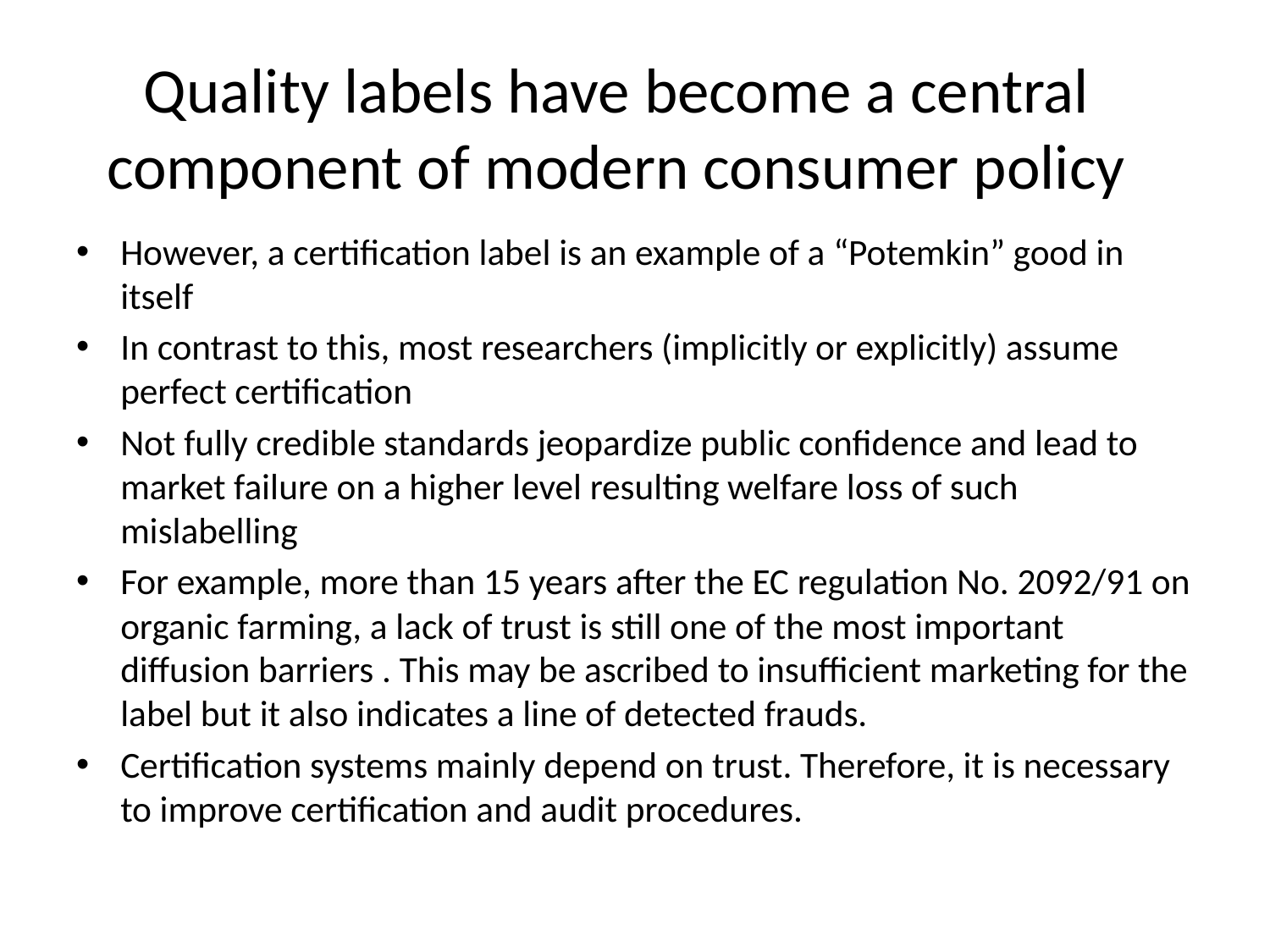

# Quality labels have become a central component of modern consumer policy
However, a certification label is an example of a “Potemkin” good in itself
In contrast to this, most researchers (implicitly or explicitly) assume perfect certification
Not fully credible standards jeopardize public confidence and lead to market failure on a higher level resulting welfare loss of such mislabelling
For example, more than 15 years after the EC regulation No. 2092/91 on organic farming, a lack of trust is still one of the most important diffusion barriers . This may be ascribed to insufficient marketing for the label but it also indicates a line of detected frauds.
Certification systems mainly depend on trust. Therefore, it is necessary to improve certification and audit procedures.